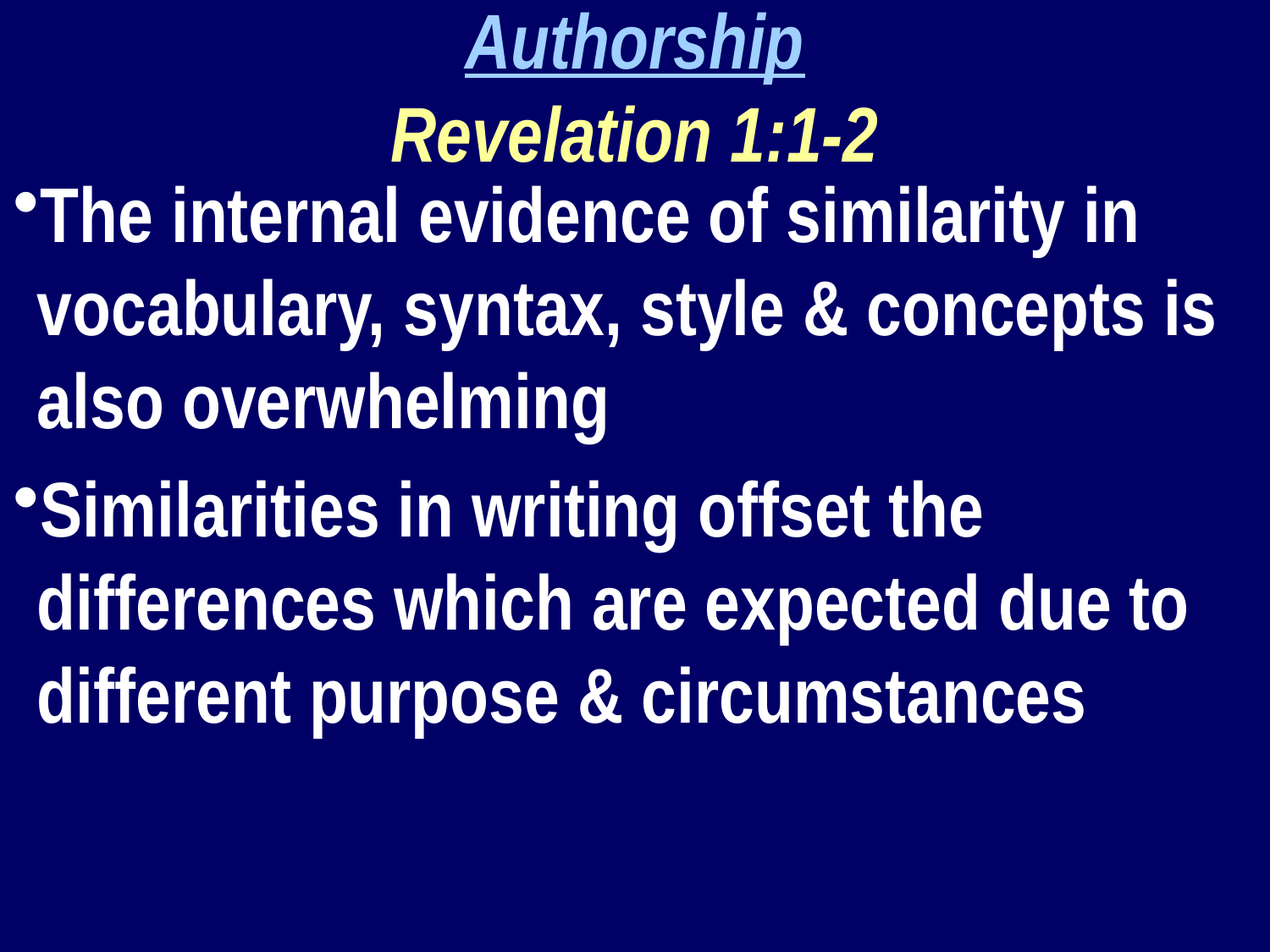

Authorship
Revelation 1:1-2
The internal evidence of similarity in vocabulary, syntax, style & concepts is also overwhelming
Similarities in writing offset the differences which are expected due to different purpose & circumstances